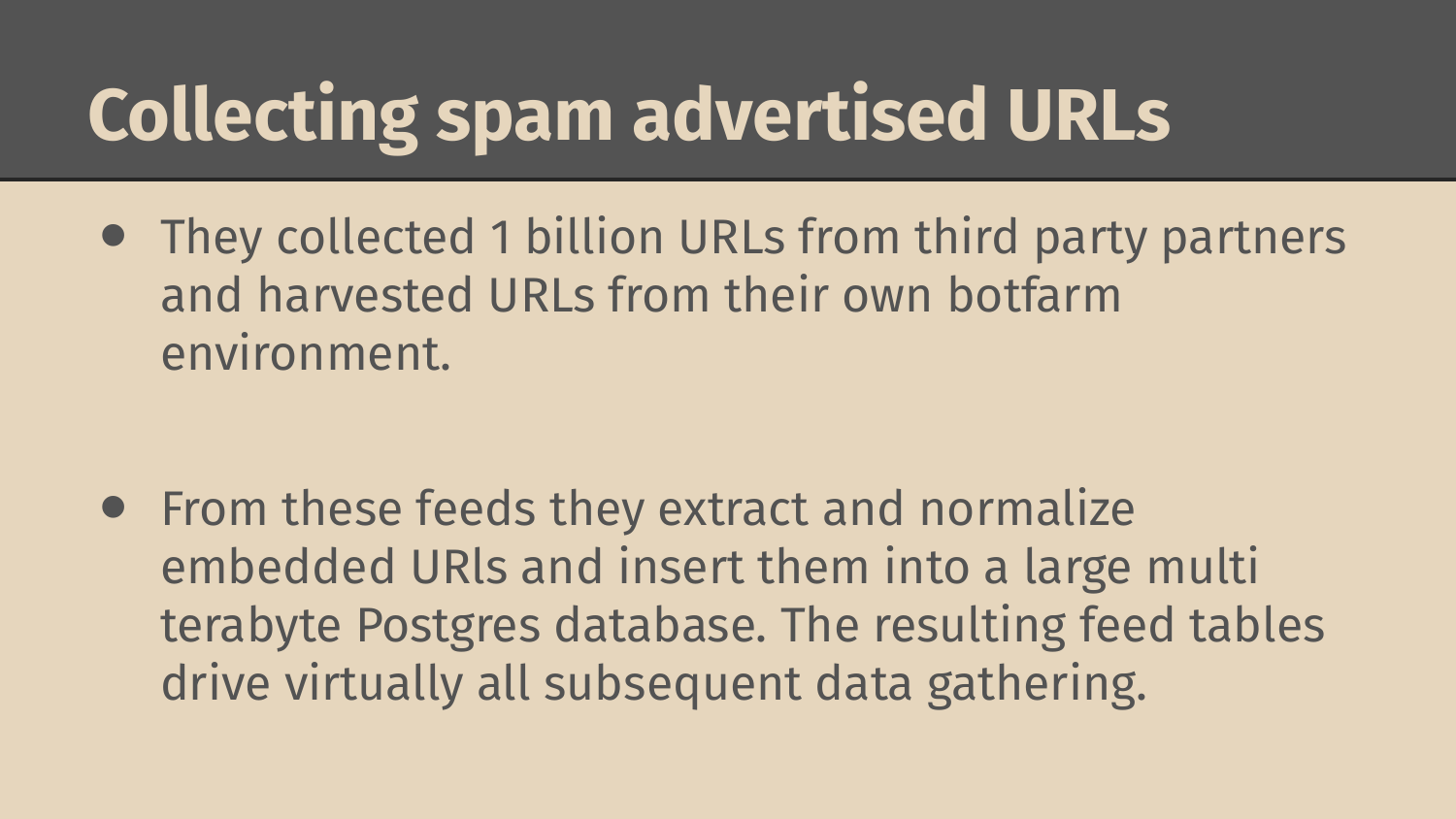

# Collecting spam advertised URLs
They collected 1 billion URLs from third party partners and harvested URLs from their own botfarm environment.

From these feeds they extract and normalize embedded URls and insert them into a large multi terabyte Postgres database. The resulting feed tables drive virtually all subsequent data gathering.